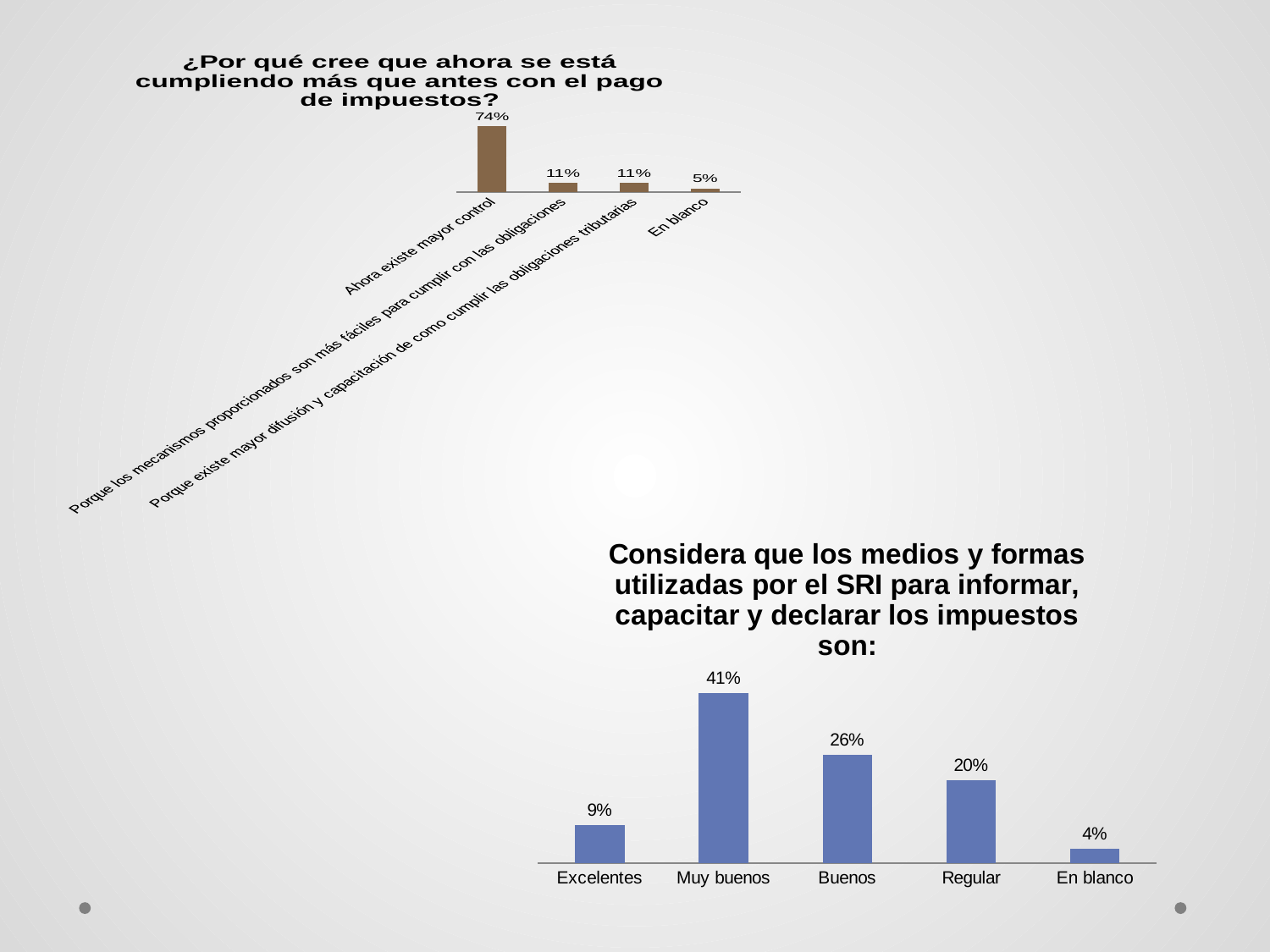

### Chart: ¿Por qué cree que ahora se está cumpliendo más que antes con el pago de impuestos?

| Category |  |
|---|---|
| Ahora existe mayor control | 0.7418546365914787 |
| Porque los mecanismos proporcionados son más fáciles para cumplir con las obligaciones | 0.10526315789473684 |
| Porque existe mayor difusión y capacitación de como cumplir las obligaciones tributarias | 0.10776942355889724 |
| En blanco | 0.045112781954887216 |

### Chart: Considera que los medios y formas utilizadas por el SRI para informar, capacitar y declarar los impuestos son:

| Category |  |
|---|---|
| Excelentes | 0.09273182957393483 |
| Muy buenos | 0.41102756892230574 |
| Buenos | 0.2606516290726817 |
| Regular | 0.20050125313283207 |
| En blanco | 0.03508771929824561 |